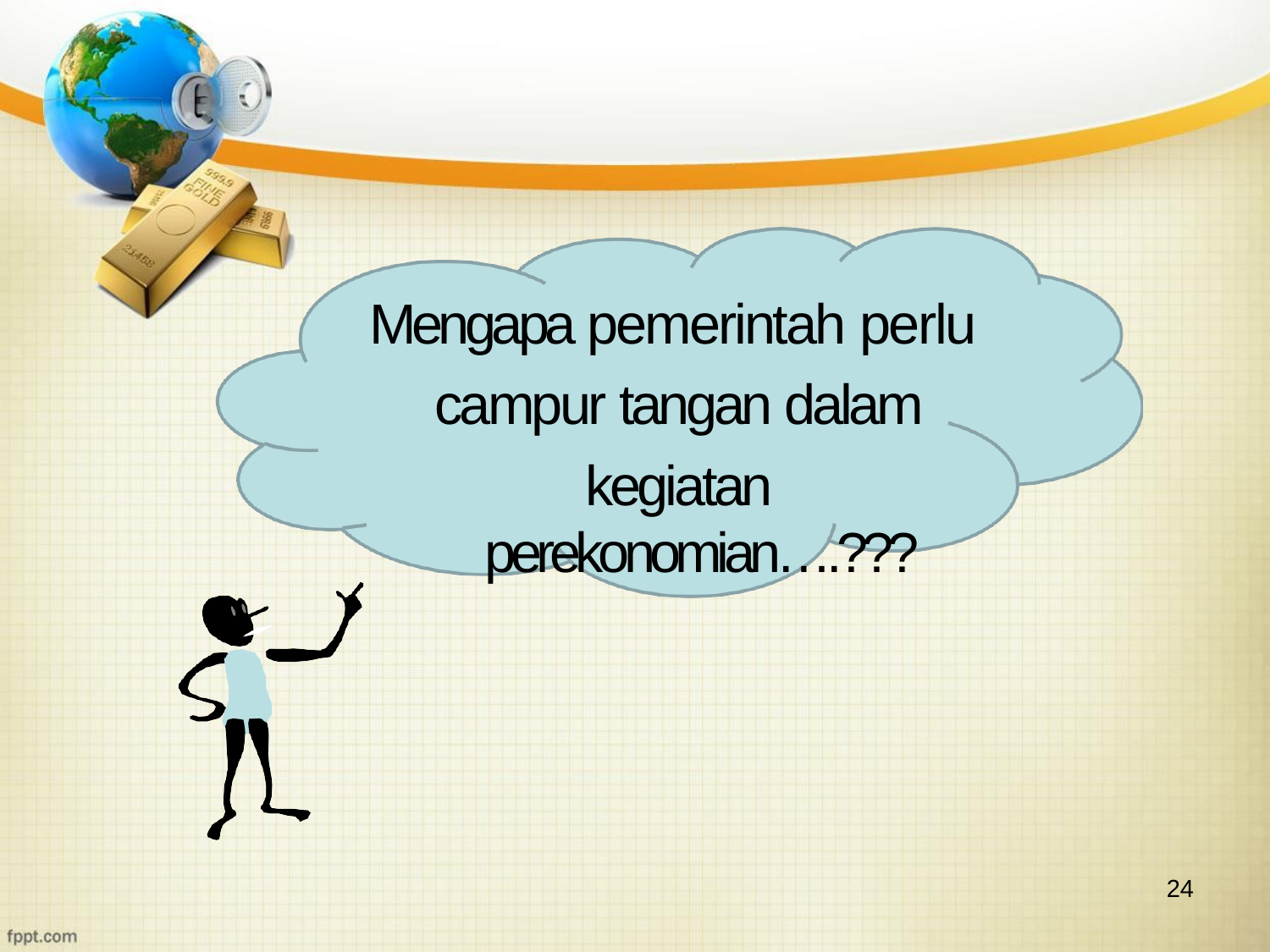

# Mengapa pemerintah perlu  campur tangan dalam kegiatan
perekonomian….???
24